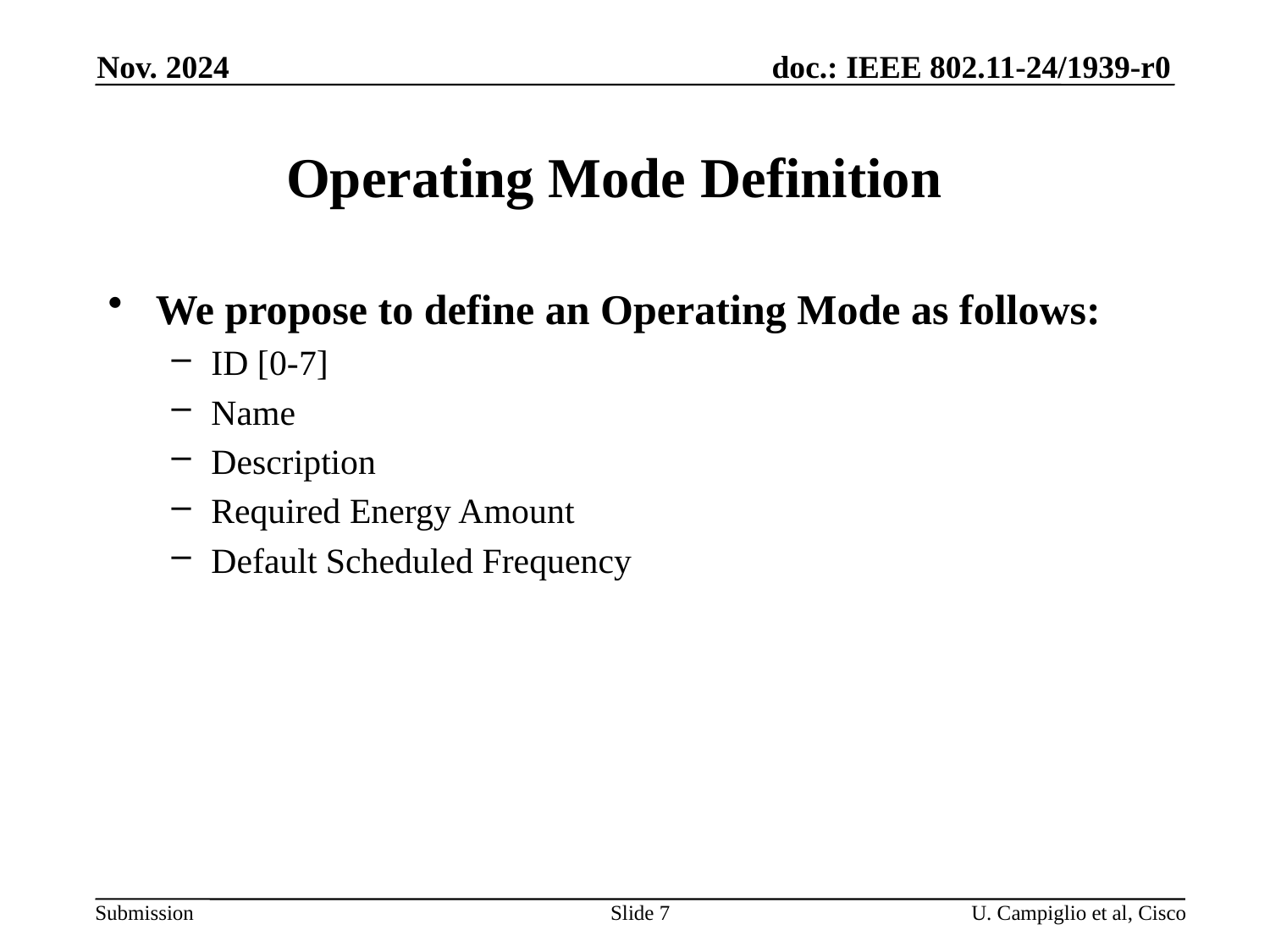

Nov. 2024
Operating Mode Definition
We propose to define an Operating Mode as follows:
ID [0-7]
Name
Description
Required Energy Amount
Default Scheduled Frequency
Slide 7
U. Campiglio et al, Cisco